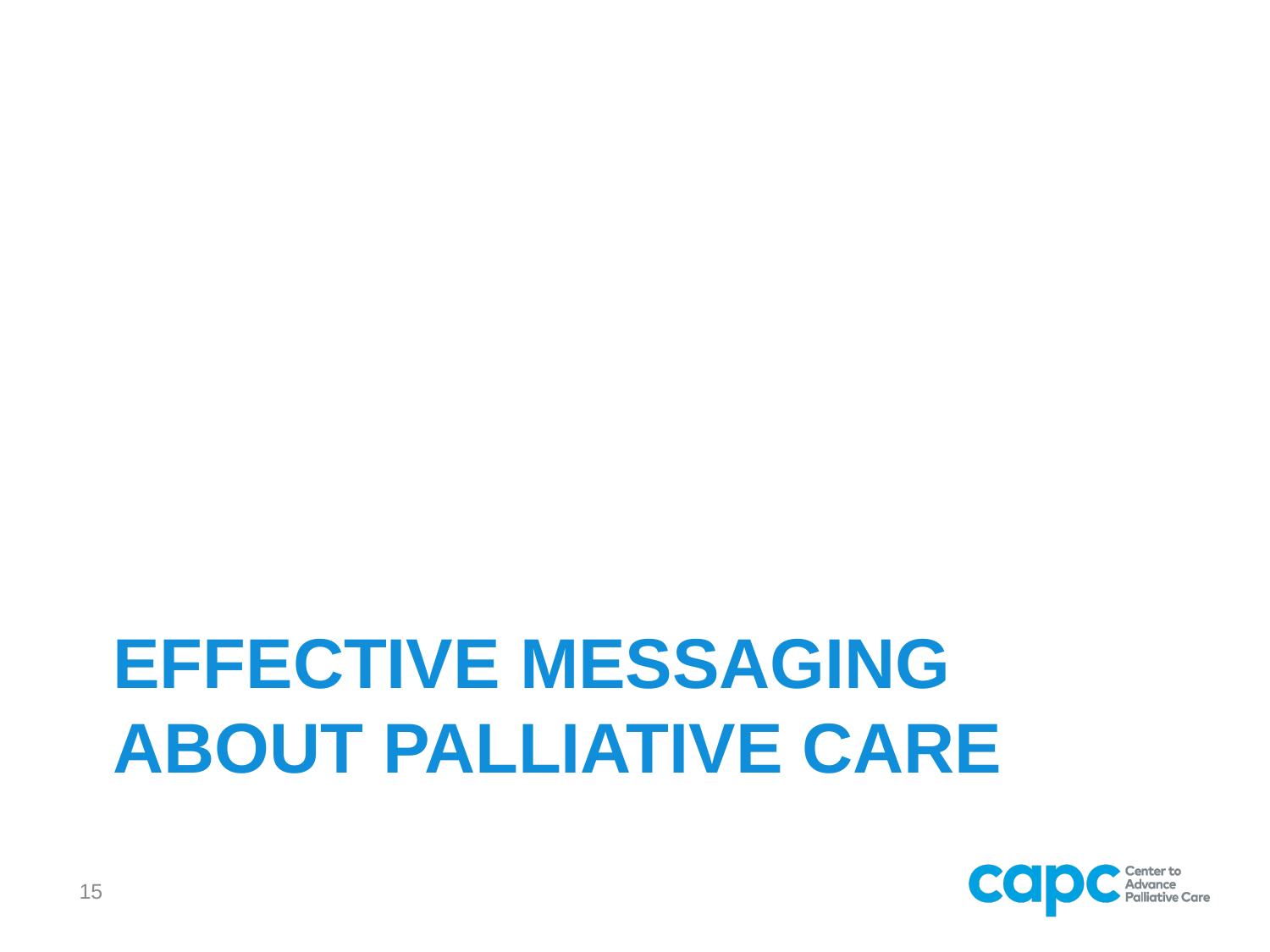

# Effective messaging about palliative care
15